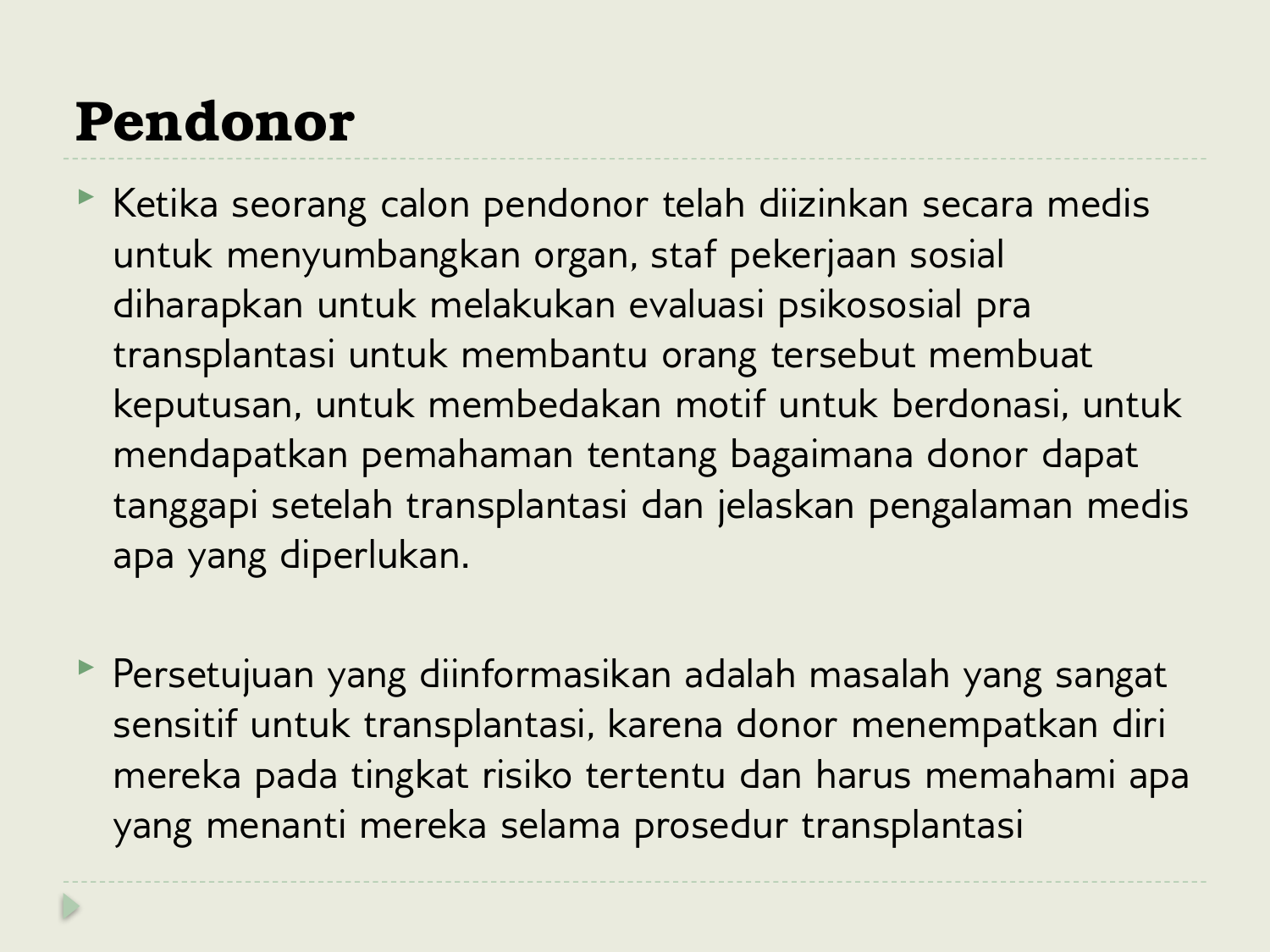

# Pendonor
Ketika seorang calon pendonor telah diizinkan secara medis untuk menyumbangkan organ, staf pekerjaan sosial diharapkan untuk melakukan evaluasi psikososial pra transplantasi untuk membantu orang tersebut membuat keputusan, untuk membedakan motif untuk berdonasi, untuk mendapatkan pemahaman tentang bagaimana donor dapat tanggapi setelah transplantasi dan jelaskan pengalaman medis apa yang diperlukan.

Persetujuan yang diinformasikan adalah masalah yang sangat sensitif untuk transplantasi, karena donor menempatkan diri mereka pada tingkat risiko tertentu dan harus memahami apa yang menanti mereka selama prosedur transplantasi